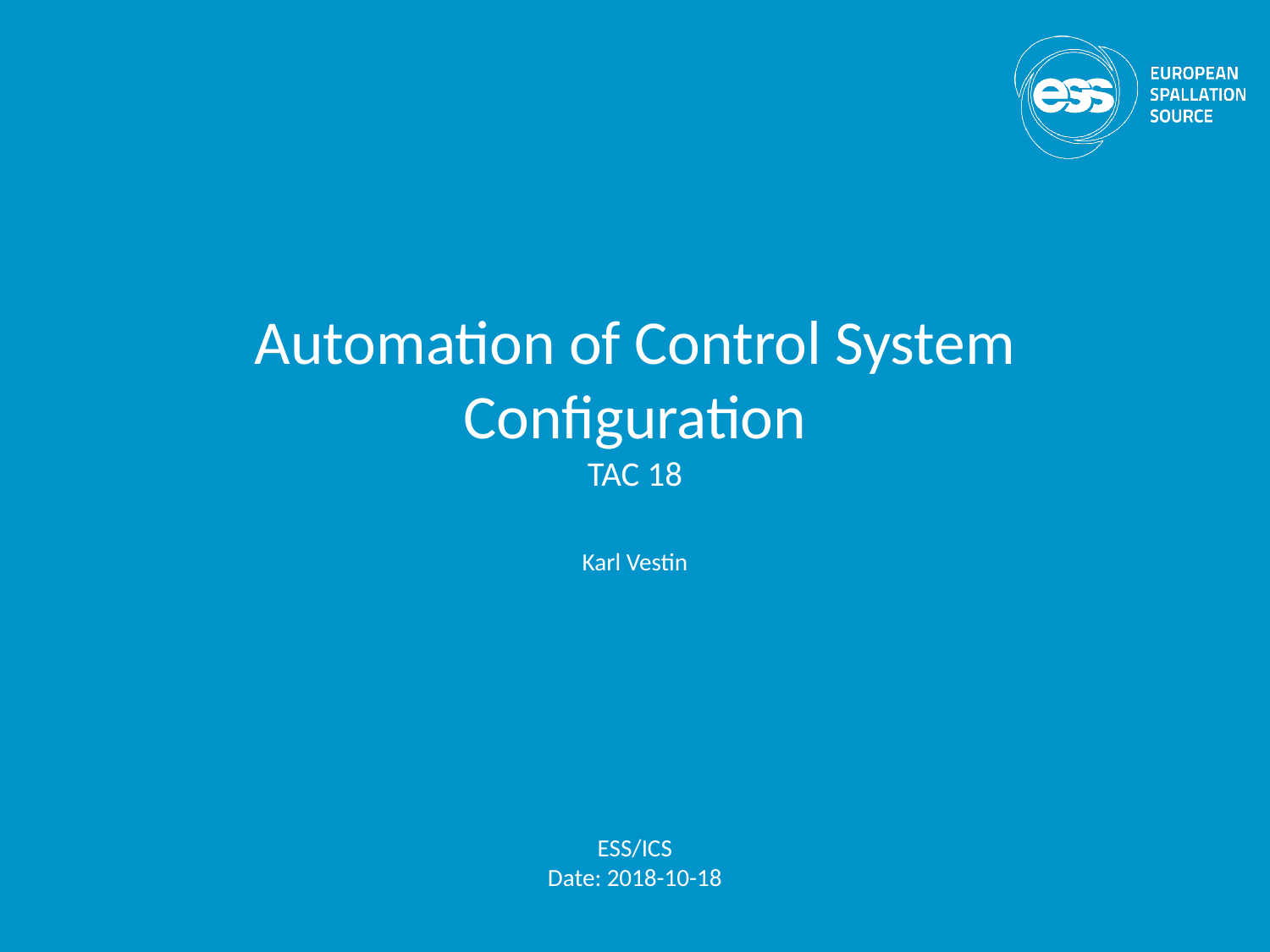

# Automation of Control System Configuration TAC 18
Karl Vestin
ESS/ICS
Date: 2018-10-18